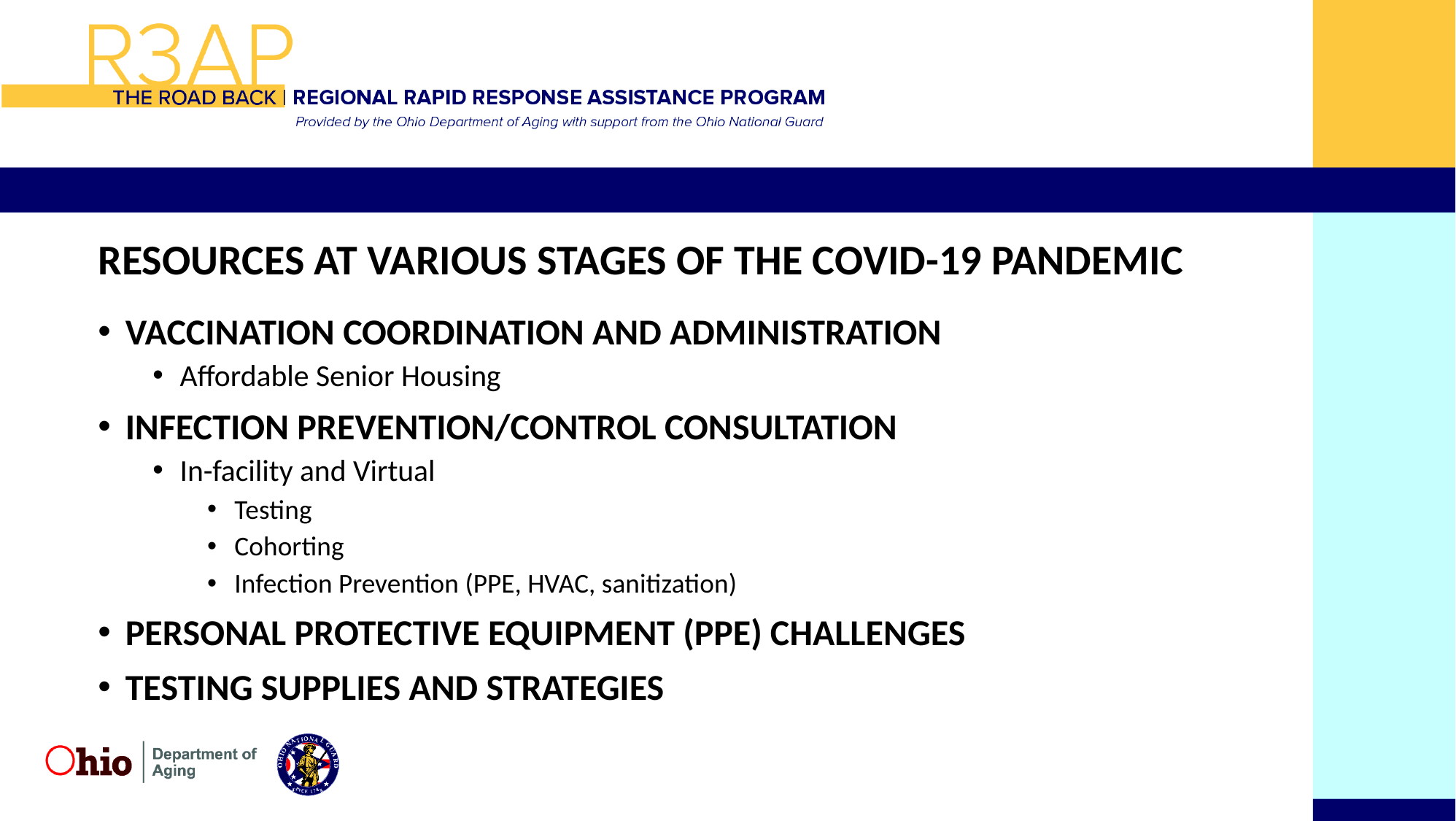

# RESOURCES AT VARIOUS STAGES OF THE COVID-19 PANDEMIC
VACCINATION COORDINATION AND ADMINISTRATION
Affordable Senior Housing
INFECTION PREVENTION/CONTROL CONSULTATION
In-facility and Virtual
Testing
Cohorting
Infection Prevention (PPE, HVAC, sanitization)
PERSONAL PROTECTIVE EQUIPMENT (PPE) CHALLENGES
TESTING SUPPLIES AND STRATEGIES